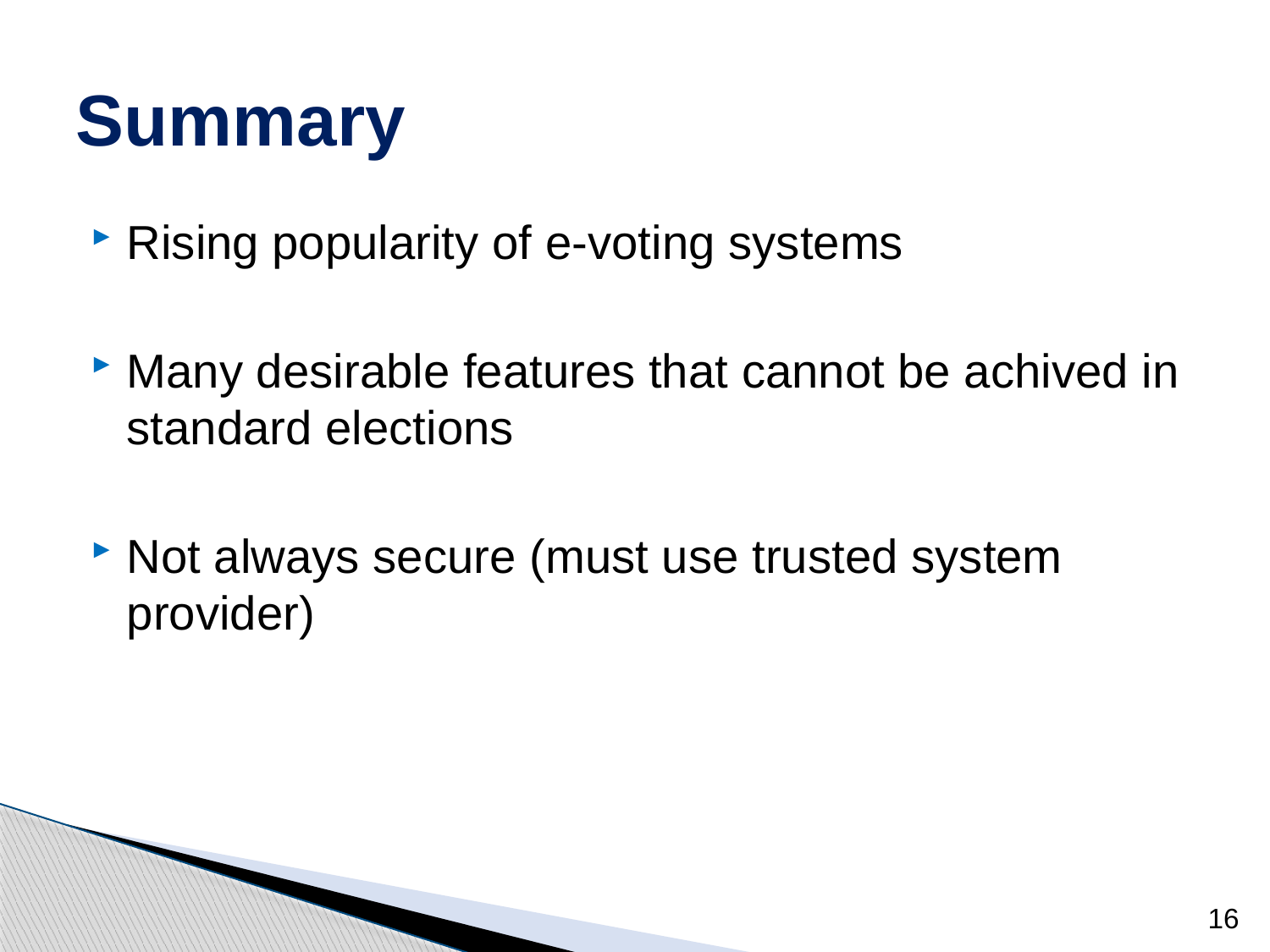

# Summary
Rising popularity of e-voting systems

Many desirable features that cannot be achived in standard elections

Not always secure (must use trusted system provider)
16